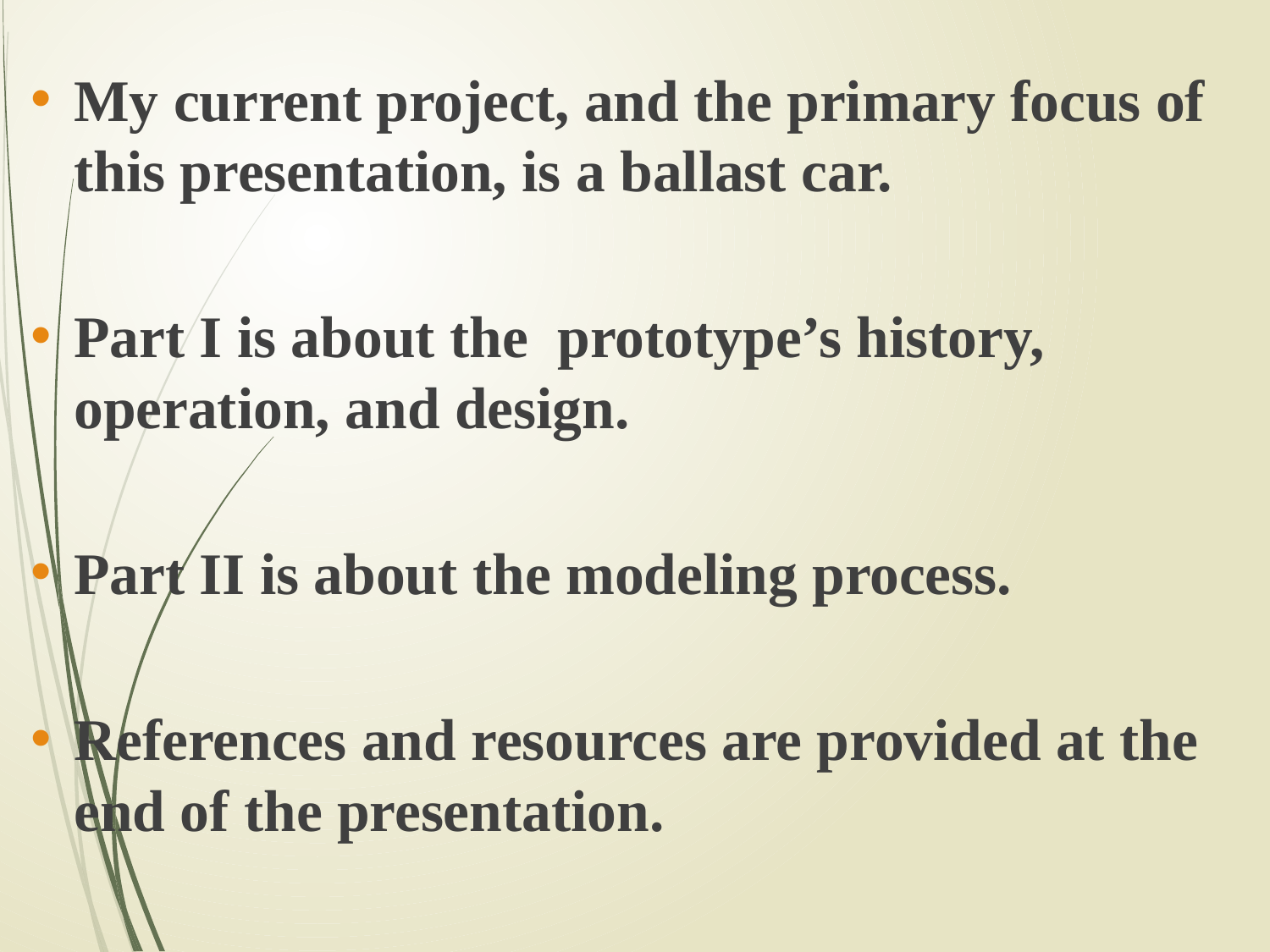

My current project, and the primary focus of this presentation, is a ballast car.

Part I is about the  prototype’s history, operation, and design.

Part II is about the modeling process.

References and resources are provided at the end of the presentation.

#